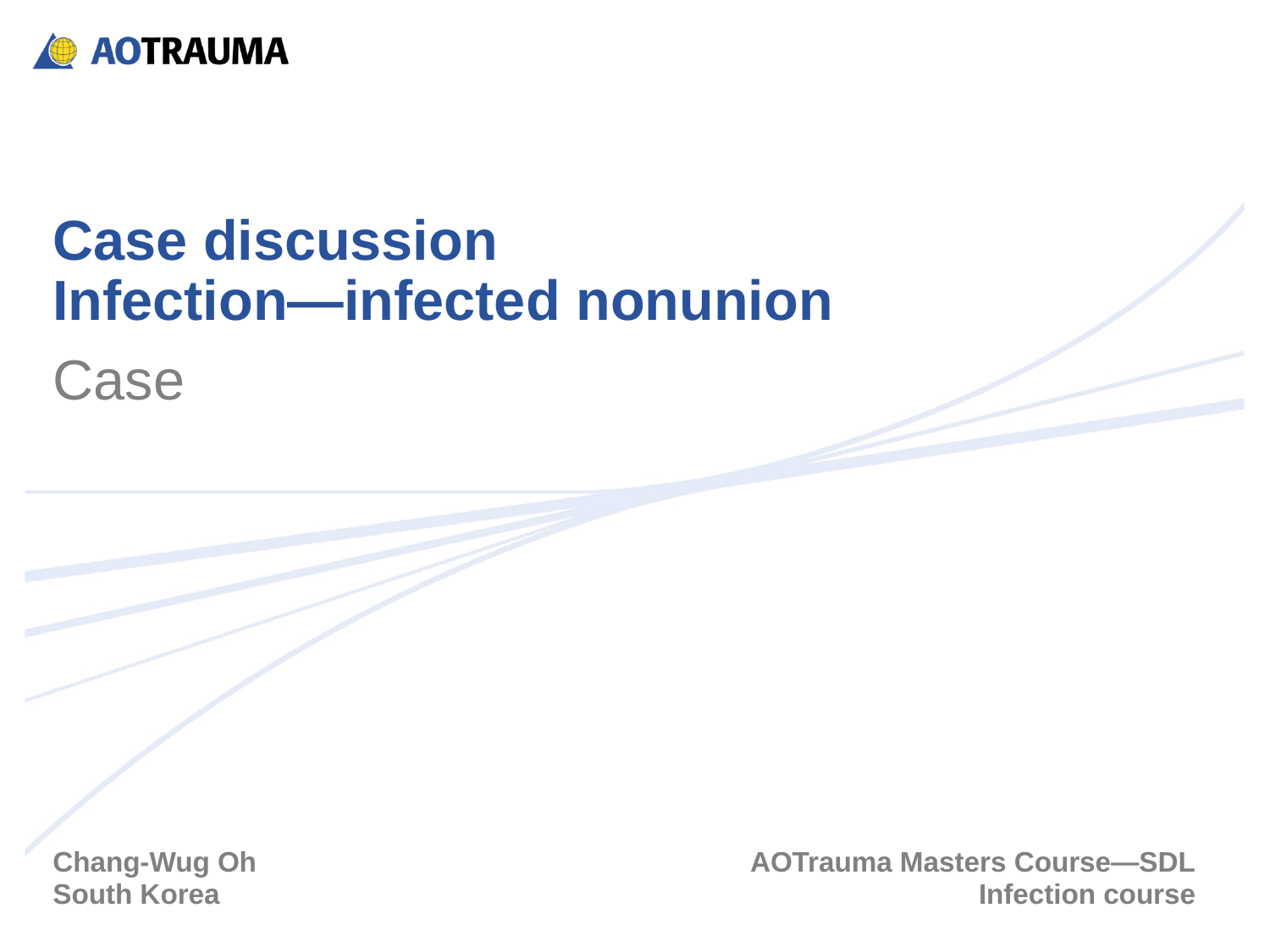

# Case discussion Infection—infected nonunion
Case
Chang-Wug Oh
South Korea
AOTrauma Masters Course—SDL
Infection course